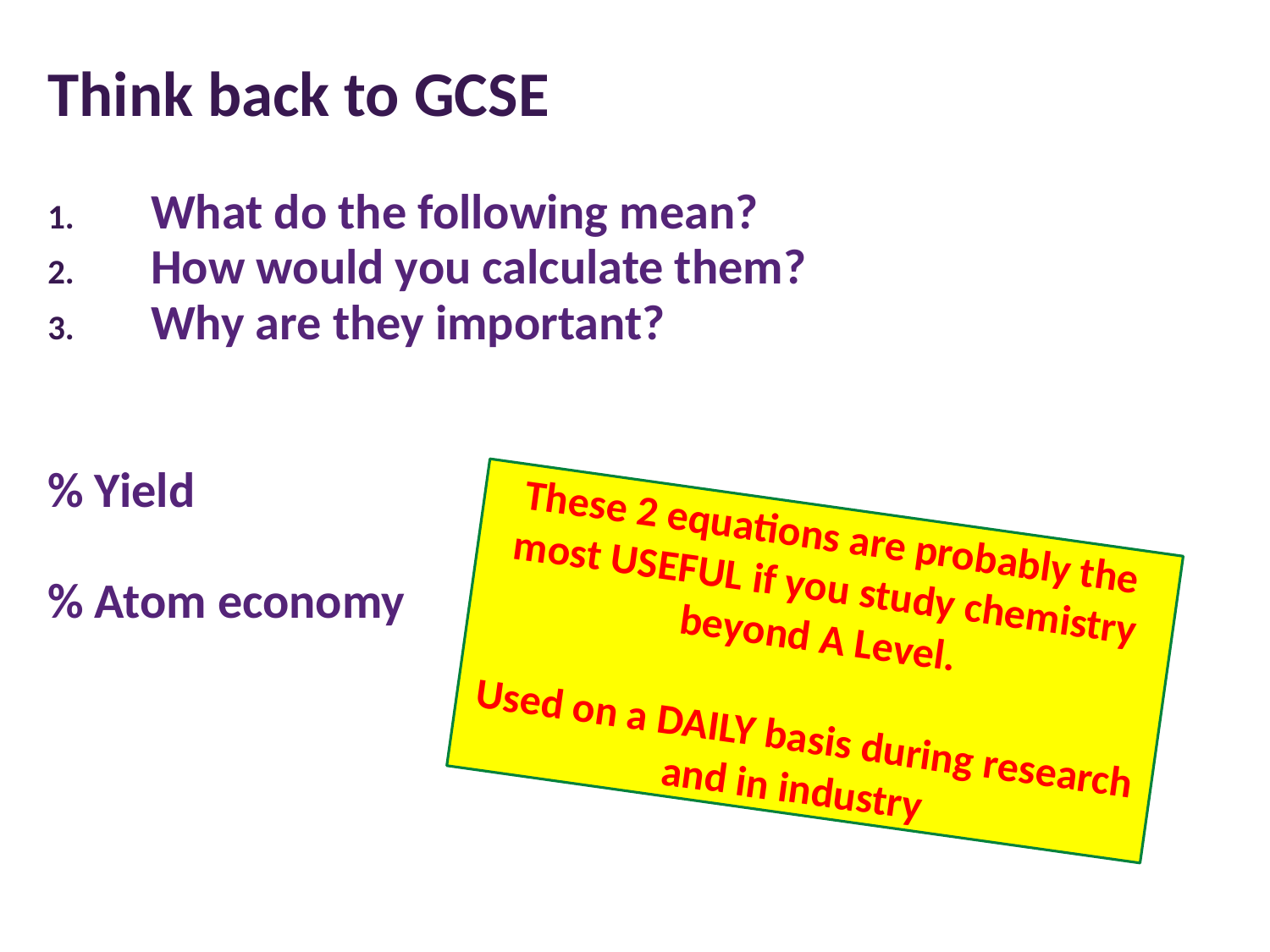

# Think back to GCSE
What do the following mean?
How would you calculate them?
Why are they important?

% Yield

% Atom economy

These 2 equations are probably the most USEFUL if you study chemistry beyond A Level.

Used on a DAILY basis during research and in industry